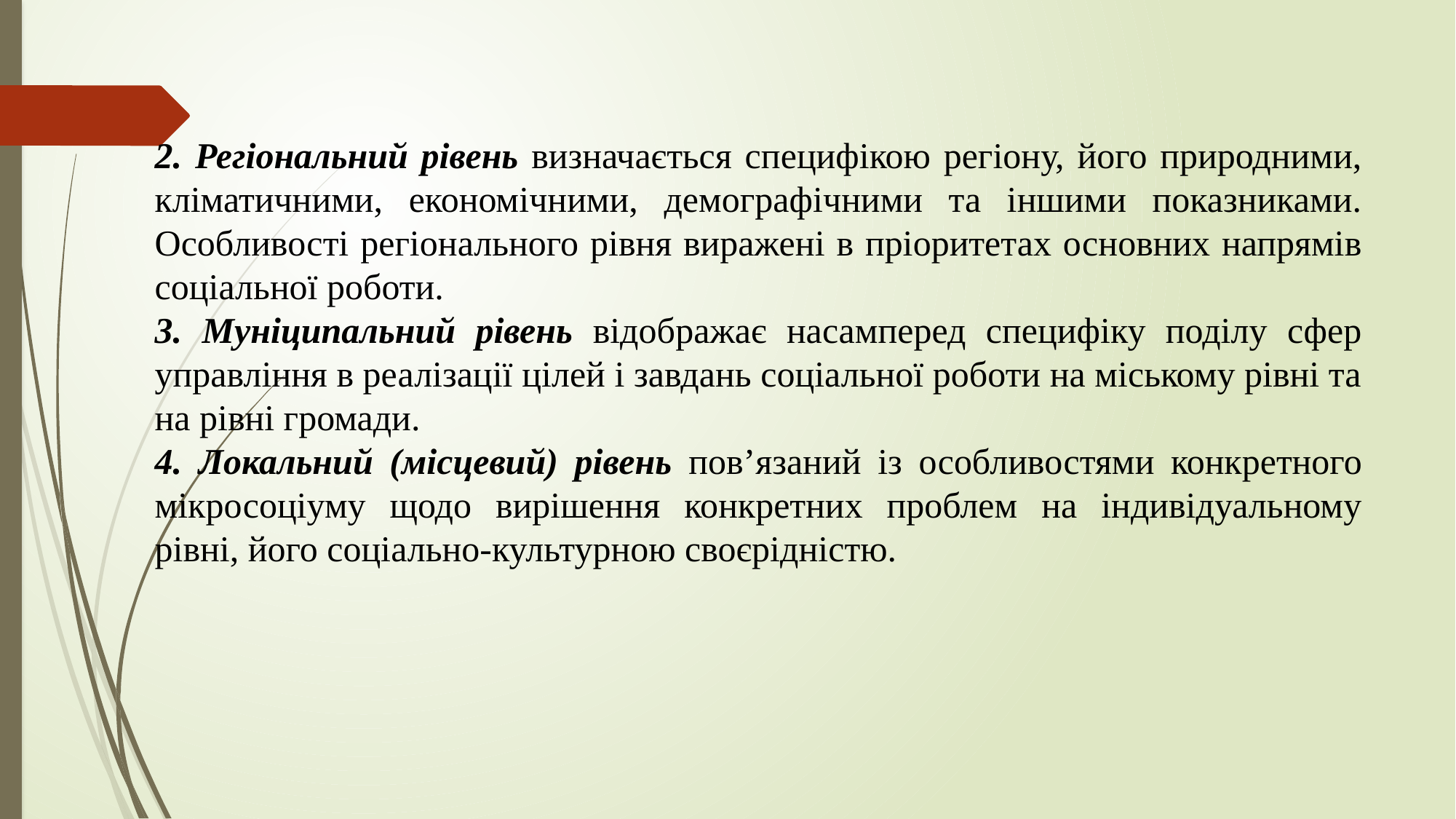

2. Регіональний рівень визначається специфікою регіону, його природними, кліматичними, економічними, демографічними та іншими показниками. Особливості регіонального рівня виражені в пріоритетах основних напрямів соціальної роботи.
3. Муніципальний рівень відображає насамперед специфіку поділу сфер управління в реалізації цілей і завдань соціальної роботи на міському рівні та на рівні громади.
4. Локальний (місцевий) рівень пов’язаний із особливостями конкретного мікросоціуму щодо вирішення конкретних проблем на індивідуальному рівні, його соціально-культурною своєрідністю.